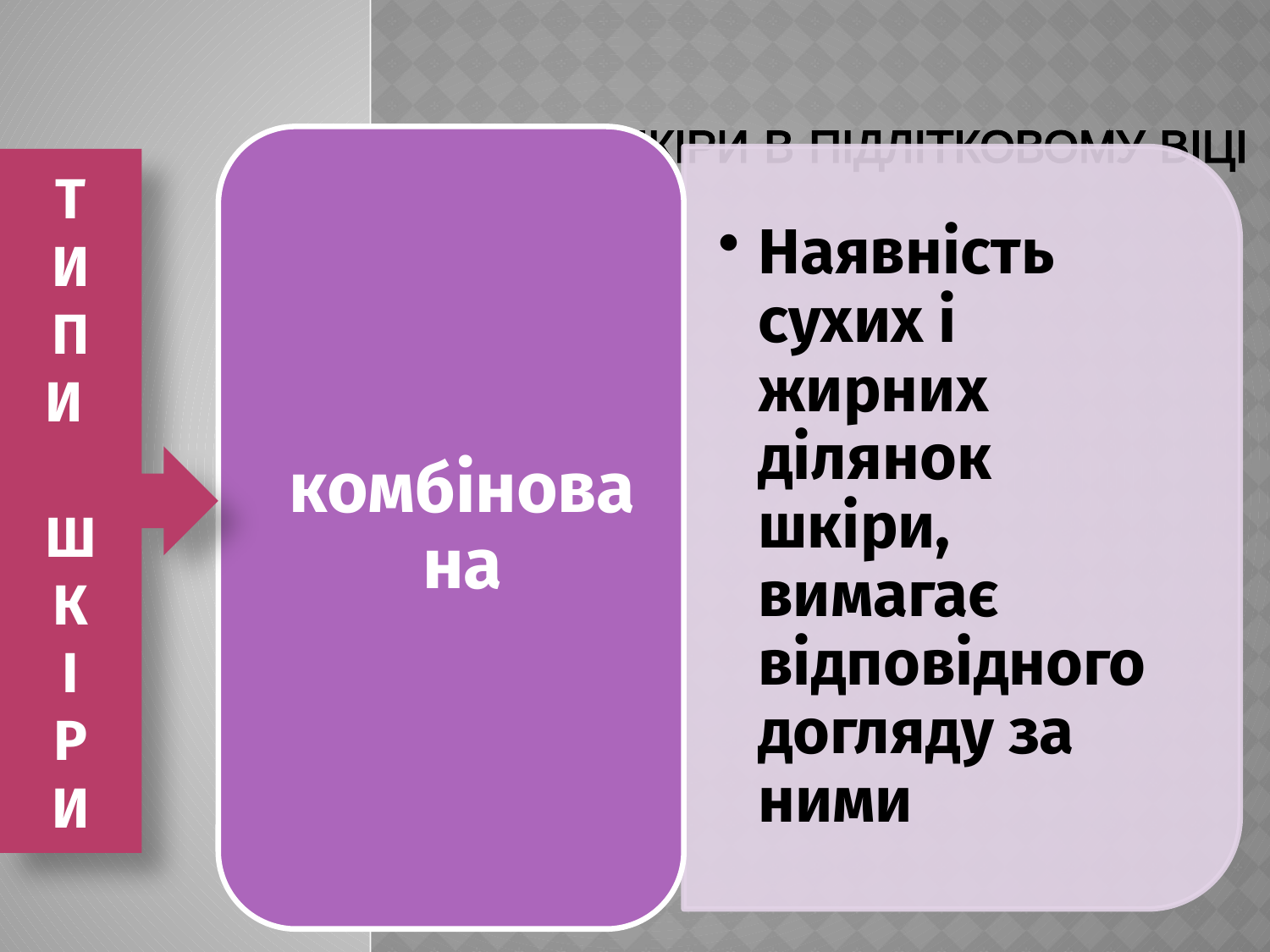

# Типи шкіри в підлітковому віці
Наявність сухих і жирних ділянок шкіри, вимагає відповідного догляду за ними
комбінована
Т
И
П
И

Ш
К
І
Р
И